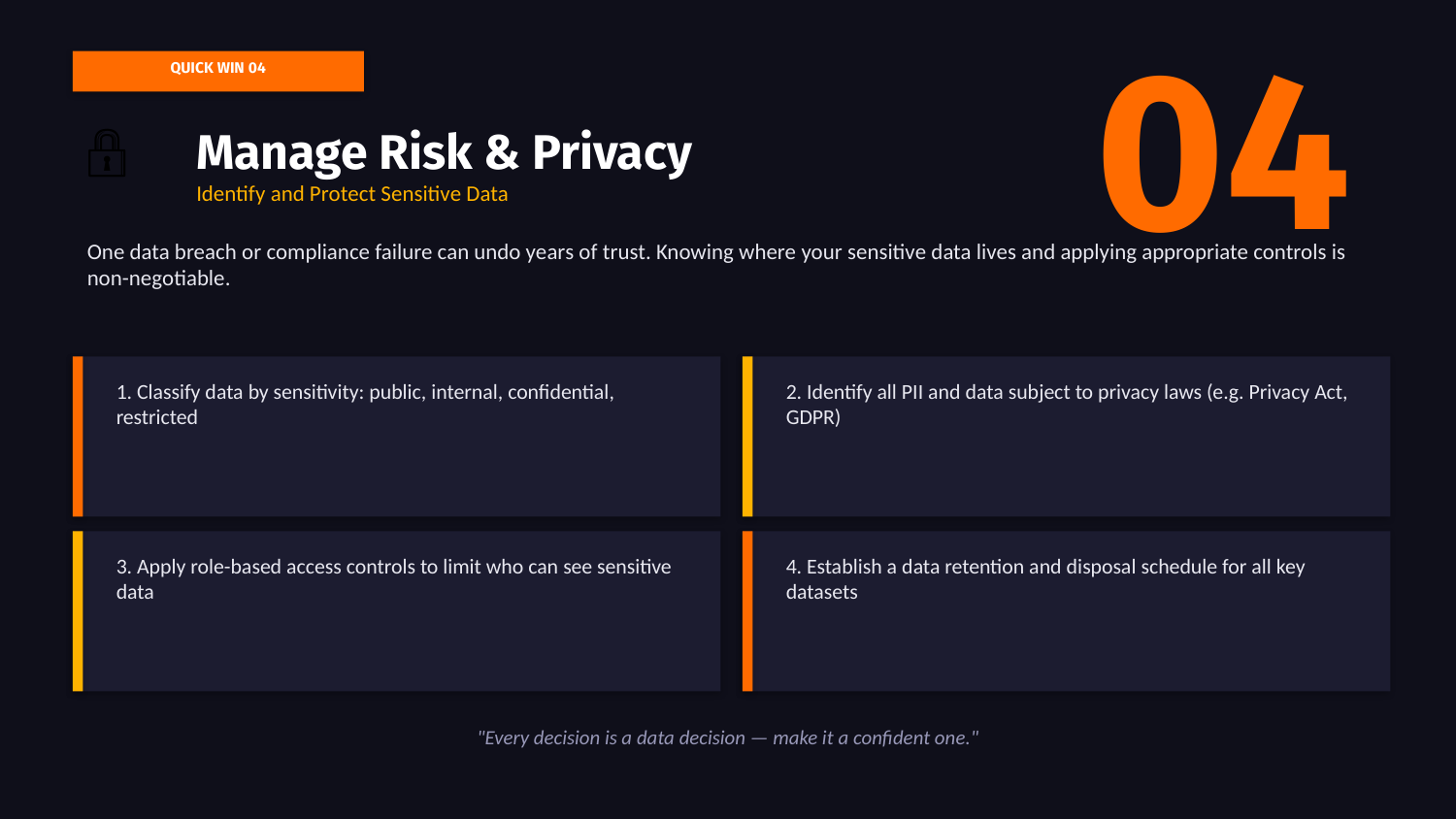

04

QUICK WIN 04
🔒
Manage Risk & Privacy
Identify and Protect Sensitive Data
One data breach or compliance failure can undo years of trust. Knowing where your sensitive data lives and applying appropriate controls is non-negotiable.

1. Classify data by sensitivity: public, internal, confidential, restricted
2. Identify all PII and data subject to privacy laws (e.g. Privacy Act, GDPR)

3. Apply role-based access controls to limit who can see sensitive data
4. Establish a data retention and disposal schedule for all key datasets
"Every decision is a data decision — make it a confident one."